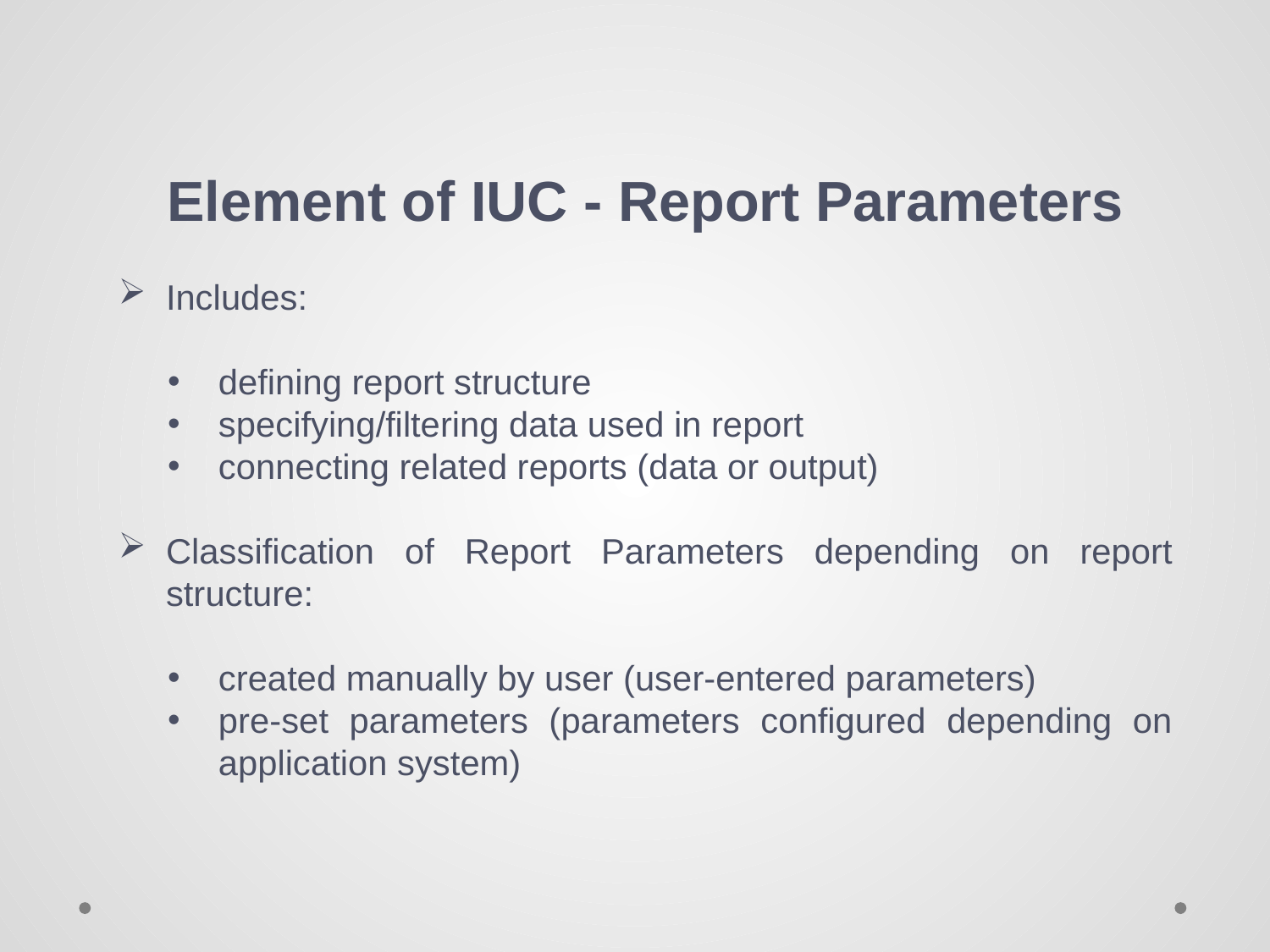

Element of IUC - Report Parameters

Includes:

defining report structure
specifying/filtering data used in report
connecting related reports (data or output)

Classification of Report Parameters depending on report structure:

created manually by user (user-entered parameters)
pre-set parameters (parameters configured depending on application system)